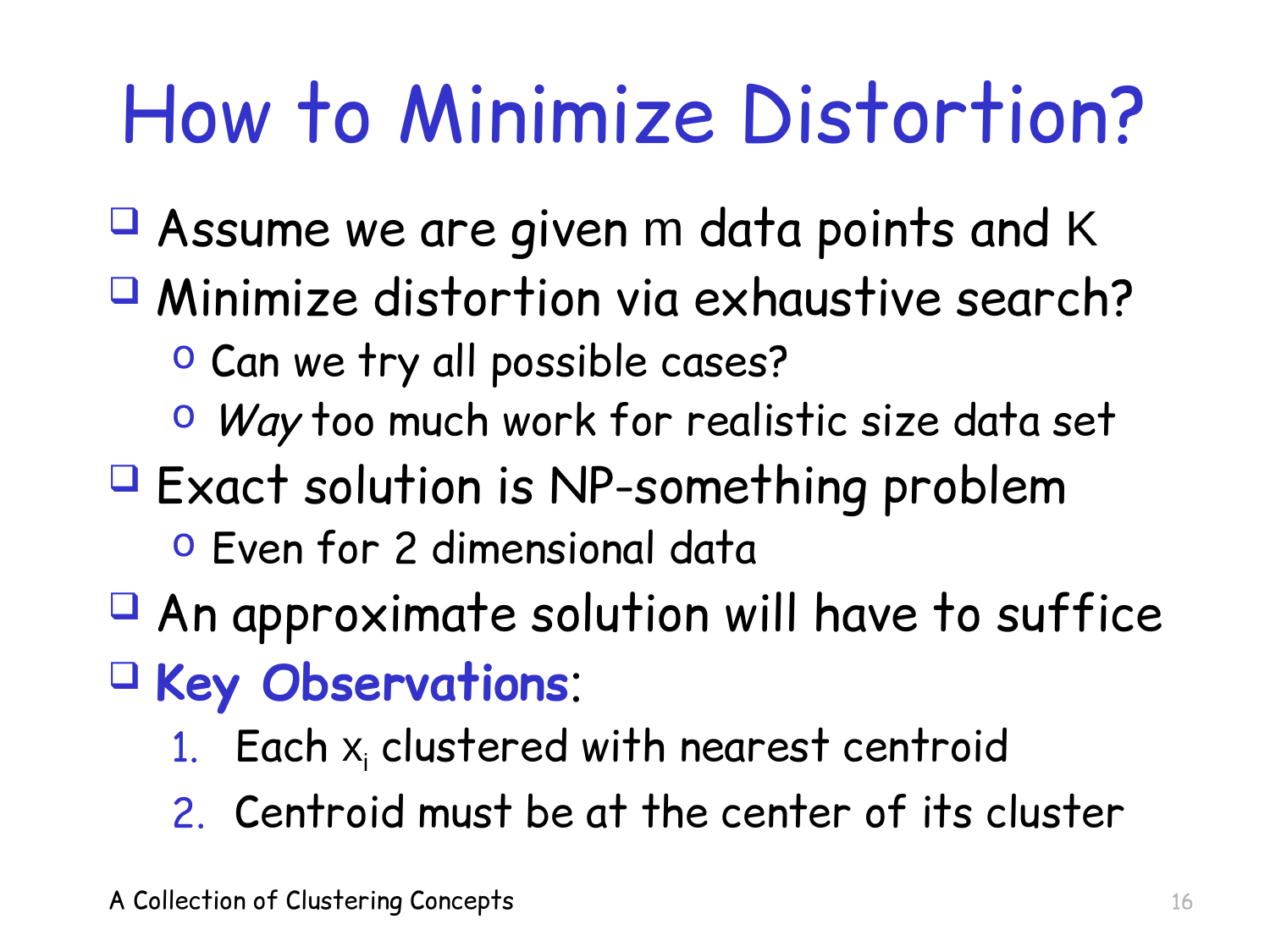

# How to Minimize Distortion?
Assume we are given m data points and K
Minimize distortion via exhaustive search?
Can we try all possible cases?
Way too much work for realistic size data set
Exact solution is NP-something problem
Even for 2 dimensional data
An approximate solution will have to suffice
Key Observations:
Each xi clustered with nearest centroid
Centroid must be at the center of its cluster

A Collection of Clustering Concepts
16